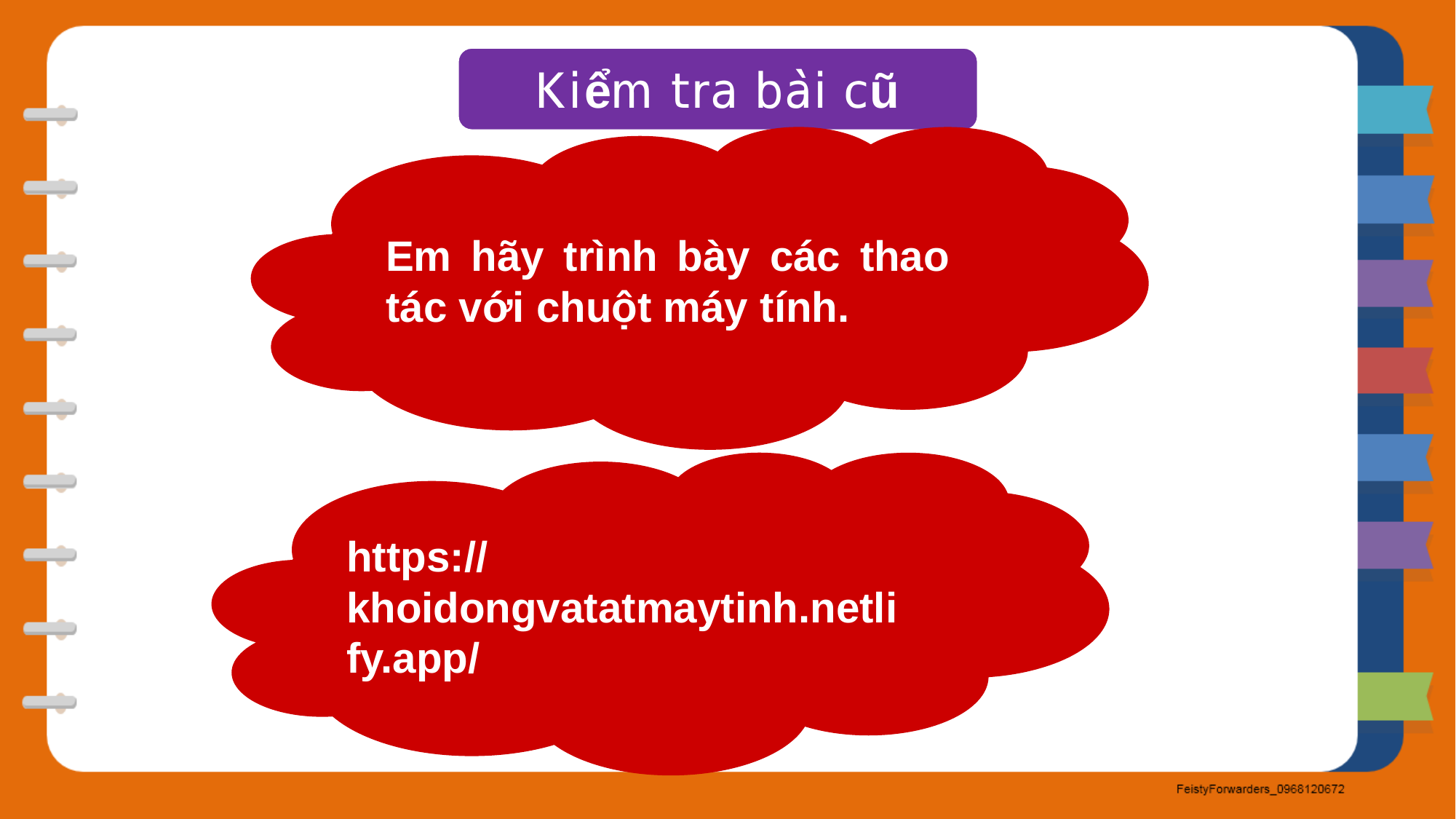

Kiểm tra bài cũ
Em hãy trình bày các thao tác với chuột máy tính.
https://khoidongvatatmaytinh.netlify.app/